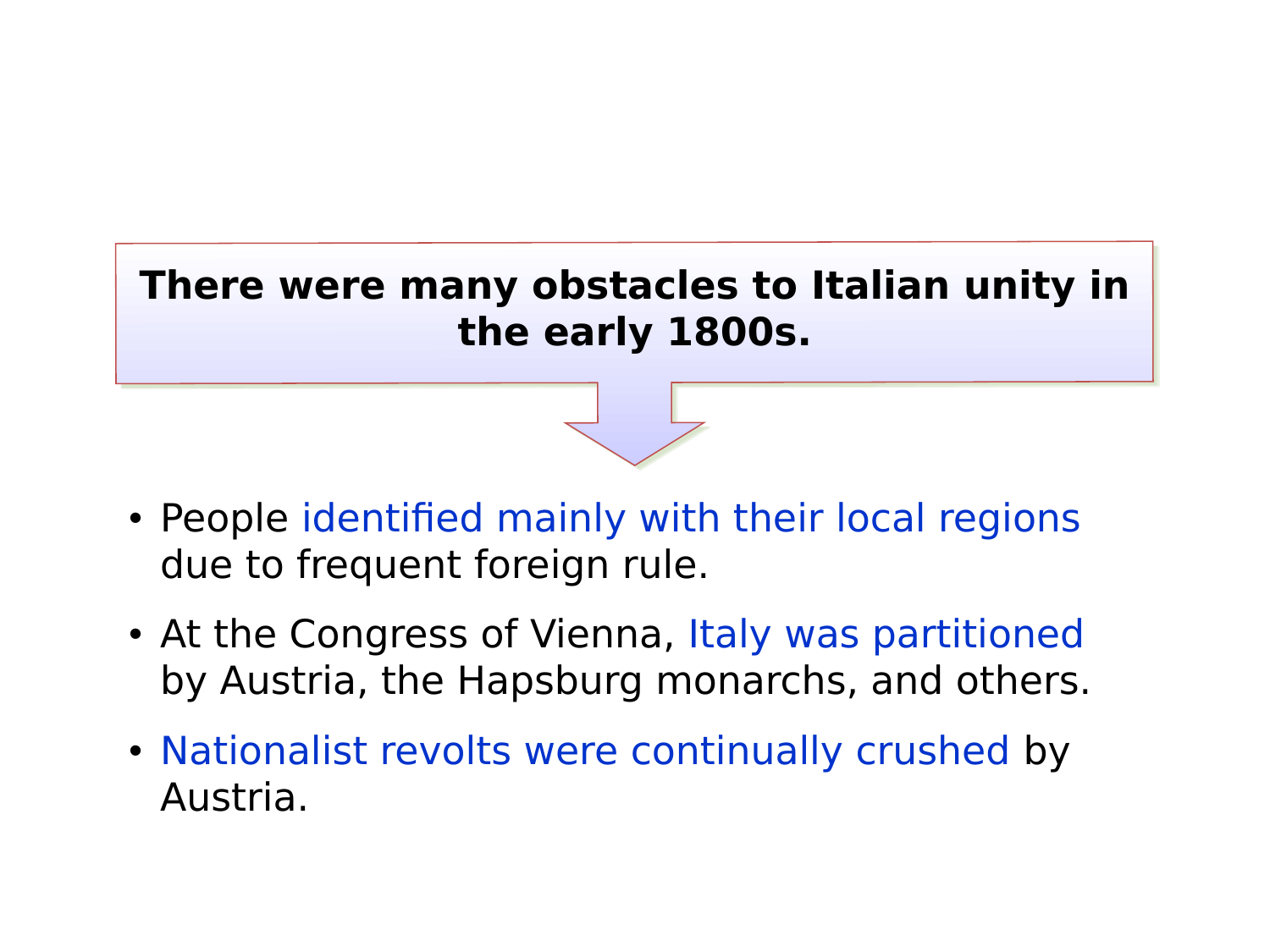

There were many obstacles to Italian unity in the early 1800s.
People identified mainly with their local regions due to frequent foreign rule.
At the Congress of Vienna, Italy was partitioned by Austria, the Hapsburg monarchs, and others.
Nationalist revolts were continually crushed by Austria.